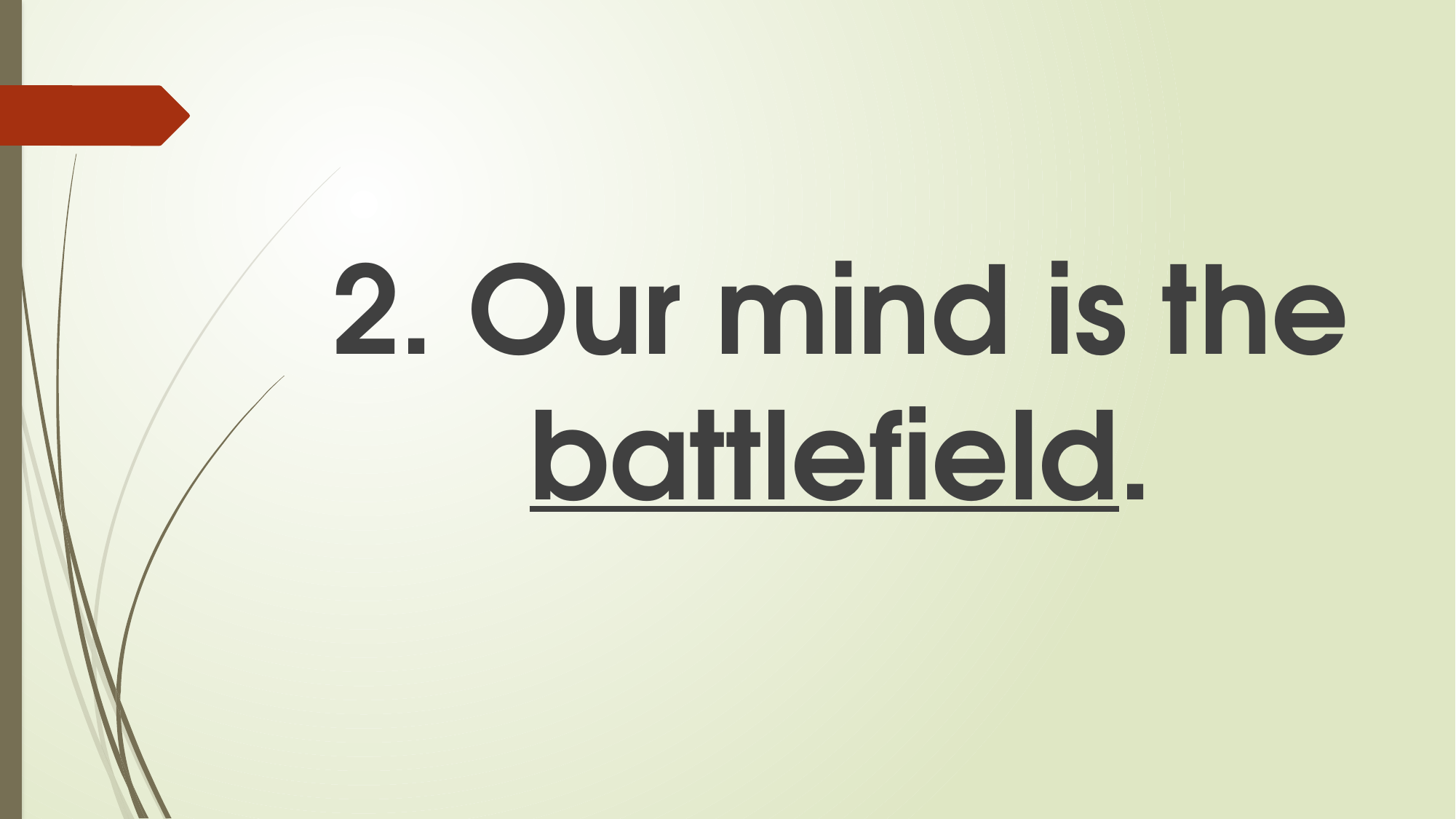

#
2. Our mind is the battlefield.